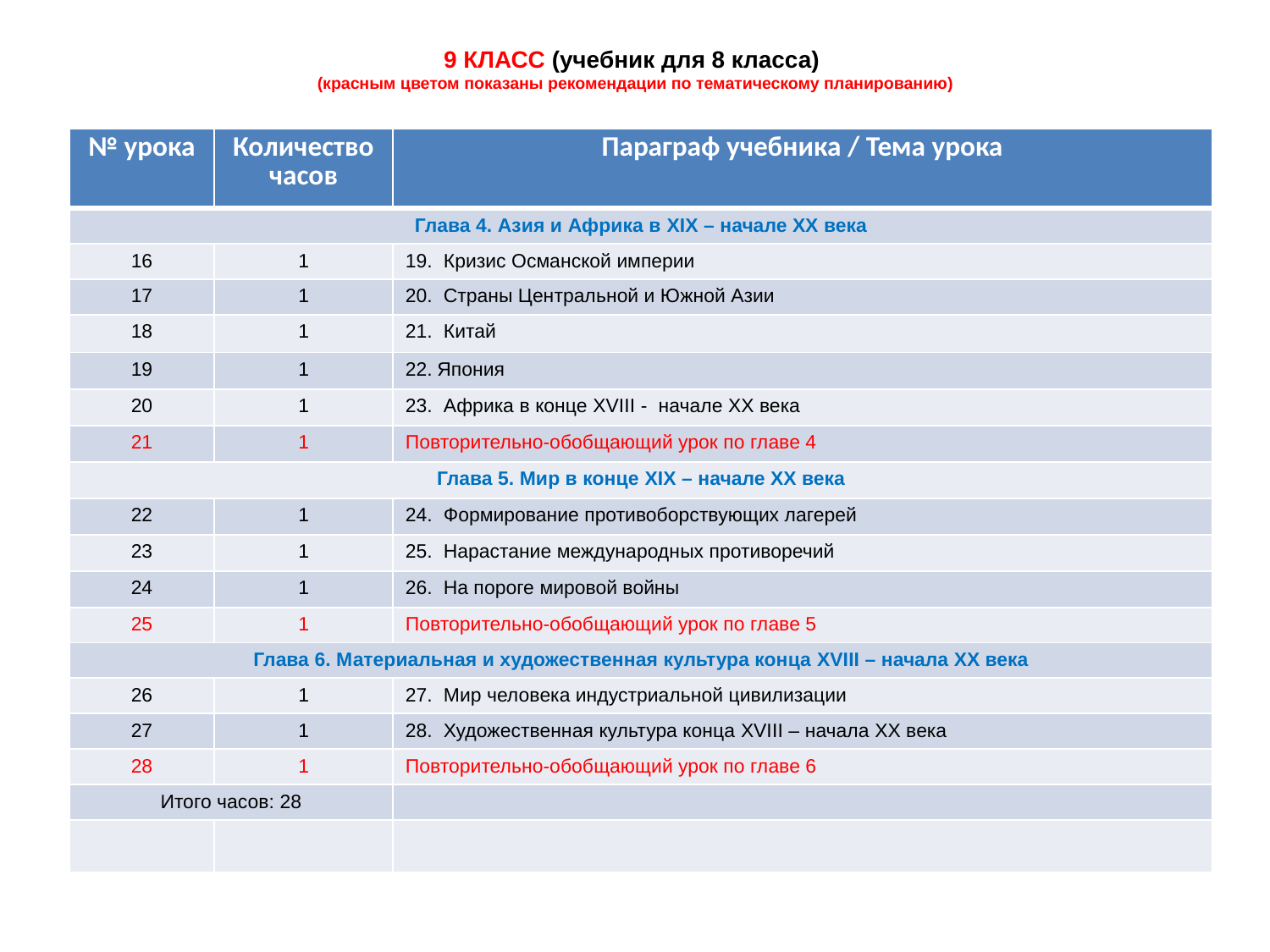

# 9 КЛАСС (учебник для 8 класса) (красным цветом показаны рекомендации по тематическому планированию)
| № урока | Количество часов | Параграф учебника / Тема урока |
| --- | --- | --- |
| Глава 4. Азия и Африка в XIX – начале XX века |  |  |
| 16 | 1 | 19. Кризис Османской империи |
| 17 | 1 | 20. Страны Центральной и Южной Азии |
| 18 | 1 | 21. Китай |
| 19 | 1 | Япония |
| 20 | 1 | 23. Африка в конце XVIII - начале XX века |
| 21 | 1 | Повторительно-обобщающий урок по главе 4 |
| Глава 5. Мир в конце XIX – начале XX века |  |  |
| 22 | 1 | 24. Формирование противоборствующих лагерей |
| 23 | 1 | 25. Нарастание международных противоречий |
| 24 | 1 | 26. На пороге мировой войны |
| 25 | 1 | Повторительно-обобщающий урок по главе 5 |
| Глава 6. Материальная и художественная культура конца XVIII – начала XX века |  |  |
| 26 | 1 | 27. Мир человека индустриальной цивилизации |
| 27 | 1 | 28. Художественная культура конца XVIII – начала XX века |
| 28 | 1 | Повторительно-обобщающий урок по главе 6 |
| Итого часов: 28 |  |  |
|  |  |  |